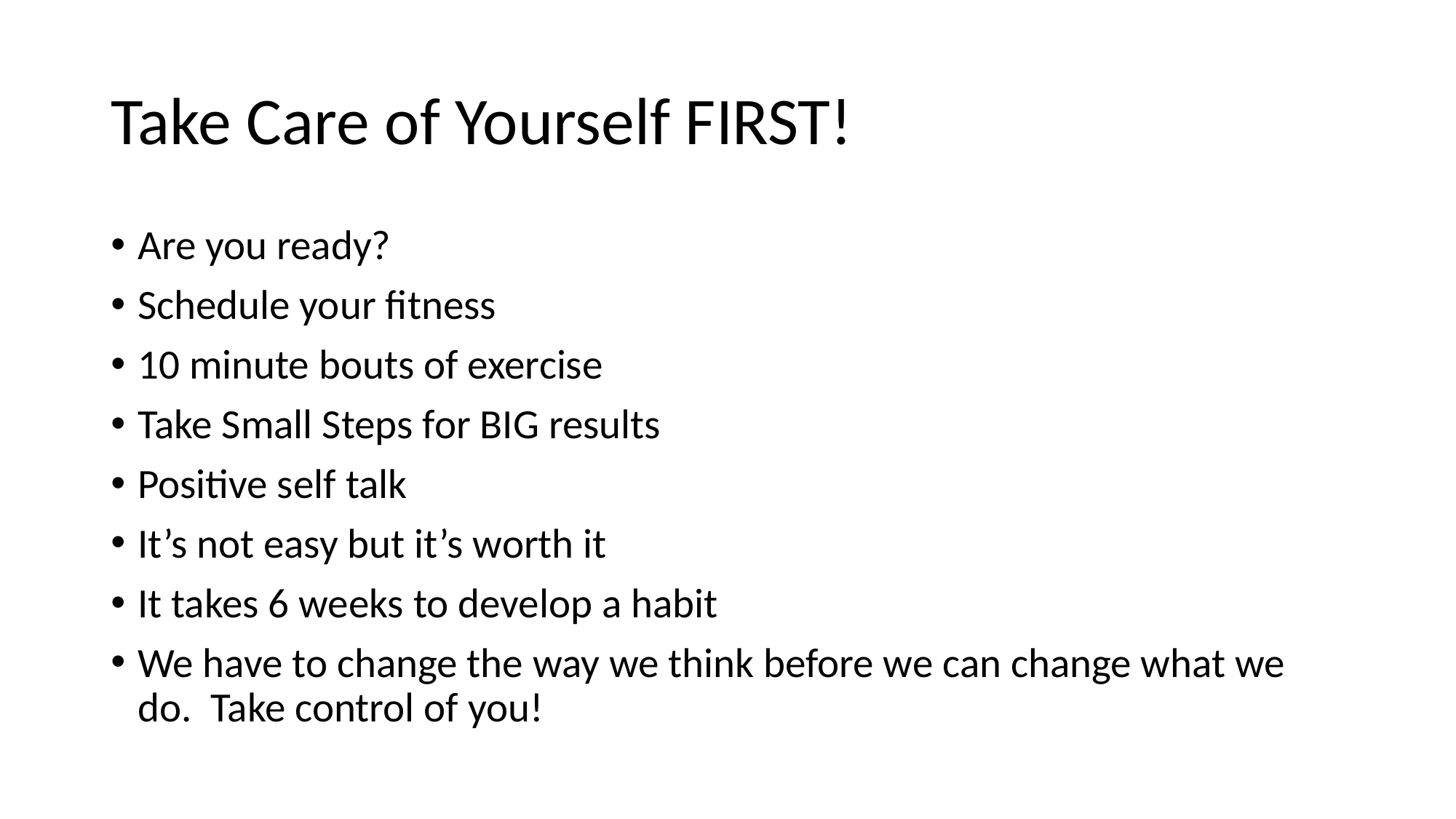

# Take Care of Yourself FIRST!
Are you ready?
Schedule your fitness
10 minute bouts of exercise
Take Small Steps for BIG results
Positive self talk
It’s not easy but it’s worth it
It takes 6 weeks to develop a habit
We have to change the way we think before we can change what we do.  Take control of you!